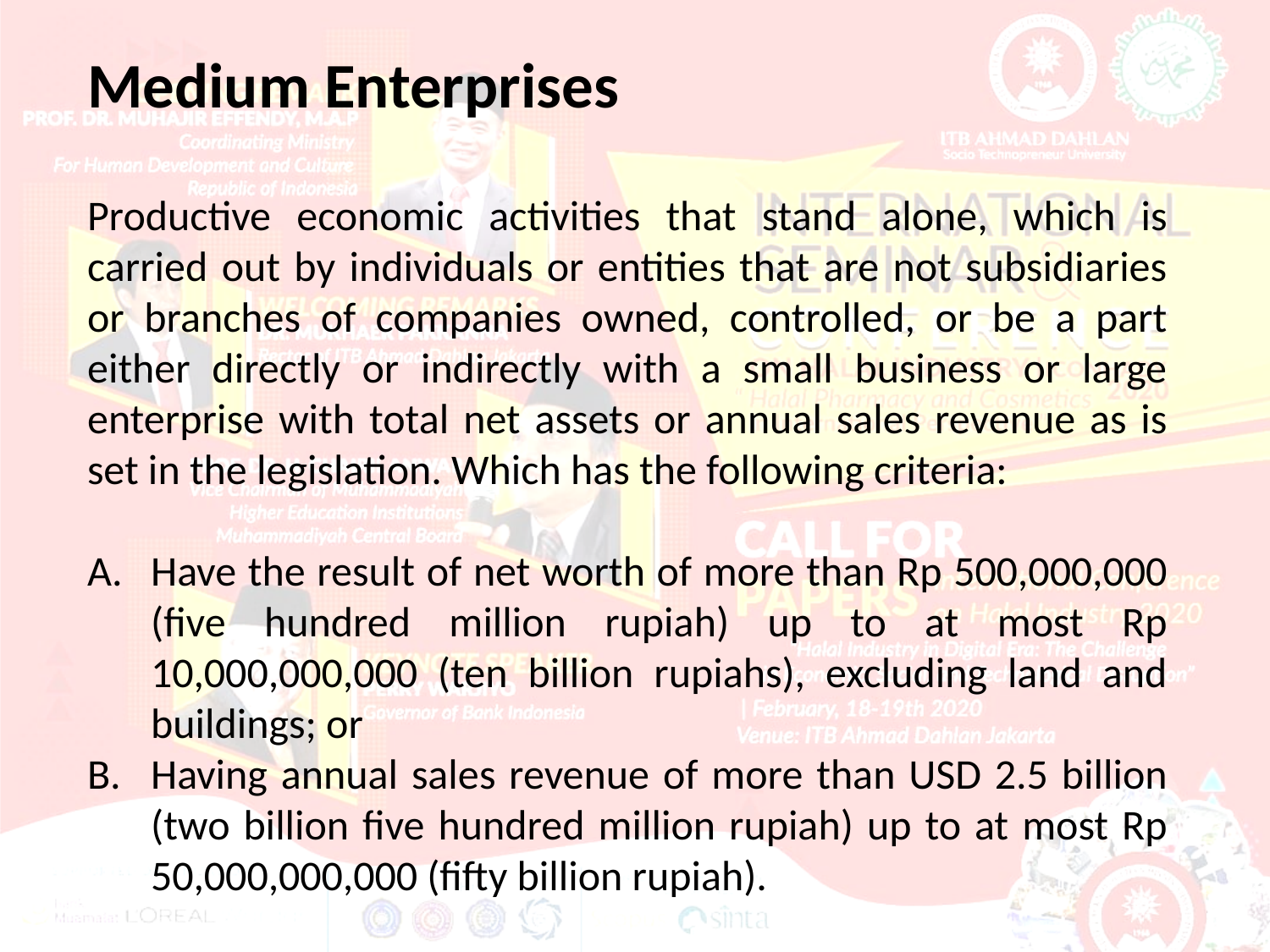

Medium Enterprises

Productive economic activities that stand alone, which is carried out by individuals or entities that are not subsidiaries or branches of companies owned, controlled, or be a part either directly or indirectly with a small business or large enterprise with total net assets or annual sales revenue as is set in the legislation. Which has the following criteria:

Have the result of net worth of more than Rp 500,000,000 (five hundred million rupiah) up to at most Rp 10,000,000,000 (ten billion rupiahs), excluding land and buildings; or
Having annual sales revenue of more than USD 2.5 billion (two billion five hundred million rupiah) up to at most Rp 50,000,000,000 (fifty billion rupiah).